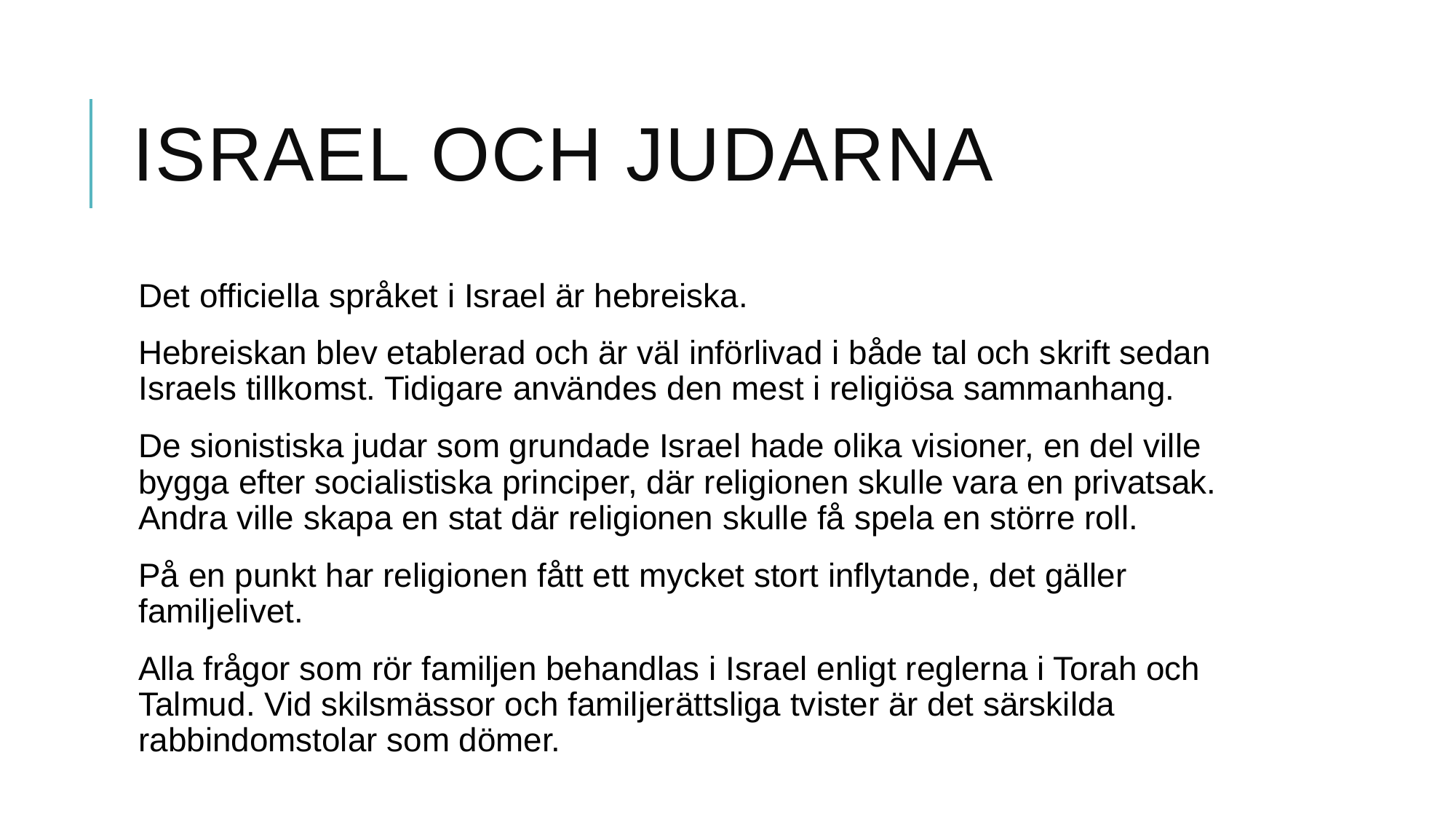

# Israel och judarna
Det officiella språket i Israel är hebreiska.
Hebreiskan blev etablerad och är väl införlivad i både tal och skrift sedan Israels tillkomst. Tidigare användes den mest i religiösa sammanhang.
De sionistiska judar som grundade Israel hade olika visioner, en del ville bygga efter socialistiska principer, där religionen skulle vara en privatsak. Andra ville skapa en stat där religionen skulle få spela en större roll.
På en punkt har religionen fått ett mycket stort inflytande, det gäller familjelivet.
Alla frågor som rör familjen behandlas i Israel enligt reglerna i Torah och Talmud. Vid skilsmässor och familjerättsliga tvister är det särskilda rabbindomstolar som dömer.